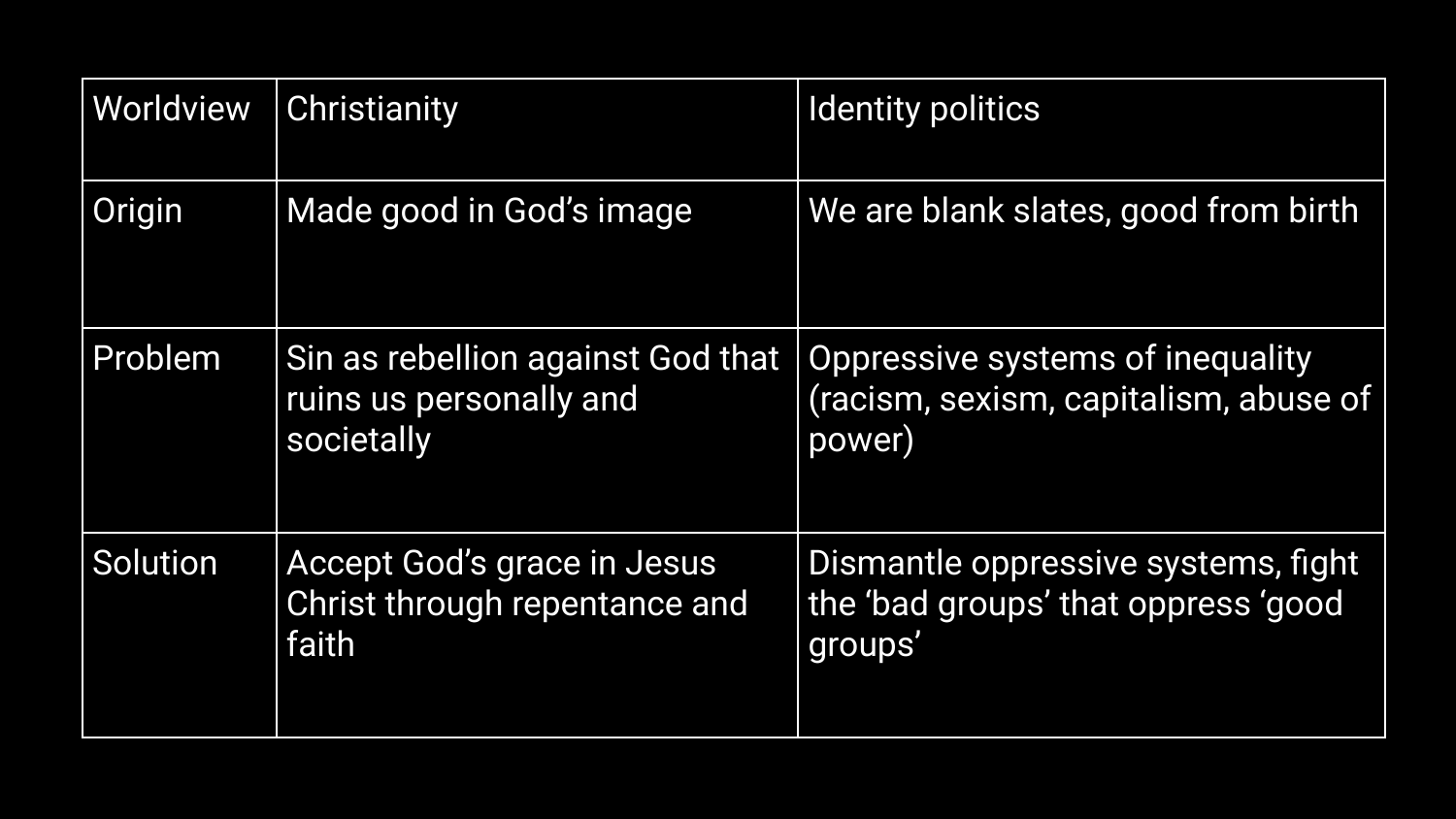

| Worldview | Christianity | Identity politics |
| --- | --- | --- |
| Origin | Made good in God’s image | We are blank slates, good from birth |
| Problem | Sin as rebellion against God that ruins us personally and societally | Oppressive systems of inequality (racism, sexism, capitalism, abuse of power) |
| Solution | Accept God’s grace in Jesus Christ through repentance and faith | Dismantle oppressive systems, fight the ‘bad groups’ that oppress ‘good groups’ |